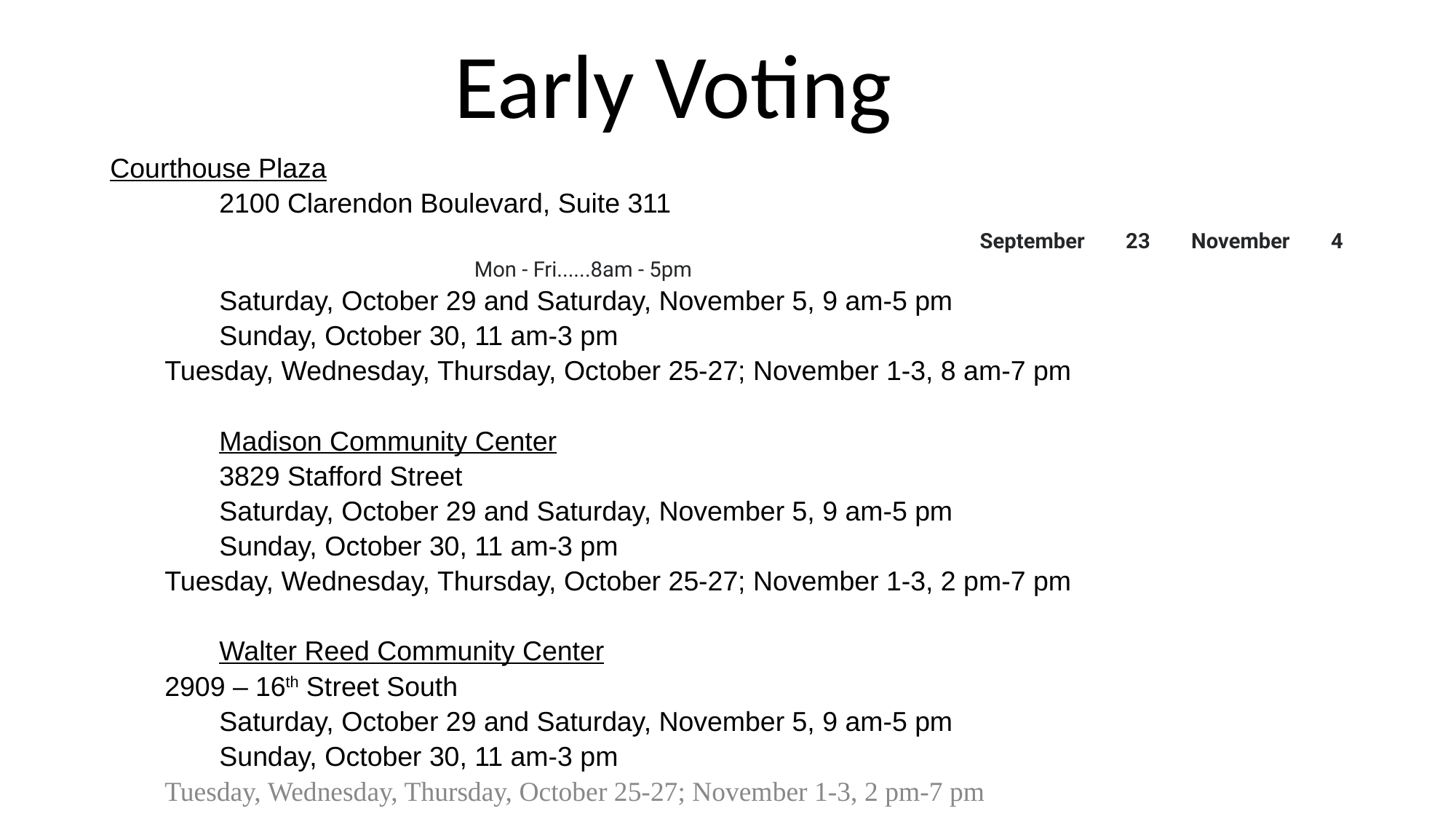

# Early Voting
Courthouse Plaza
	2100 Clarendon Boulevard, Suite 311
                    September 23 November 4
                                                                             Mon - Fri......8am - 5pm
	Saturday, October 29 and Saturday, November 5, 9 am-5 pm
	Sunday, October 30, 11 am-3 pm
Tuesday, Wednesday, Thursday, October 25-27; November 1-3, 8 am-7 pm

	Madison Community Center
	3829 Stafford Street
	Saturday, October 29 and Saturday, November 5, 9 am-5 pm
	Sunday, October 30, 11 am-3 pm
Tuesday, Wednesday, Thursday, October 25-27; November 1-3, 2 pm-7 pm

	Walter Reed Community Center
2909 – 16th Street South
	Saturday, October 29 and Saturday, November 5, 9 am-5 pm
	Sunday, October 30, 11 am-3 pm
Tuesday, Wednesday, Thursday, October 25-27; November 1-3, 2 pm-7 pm